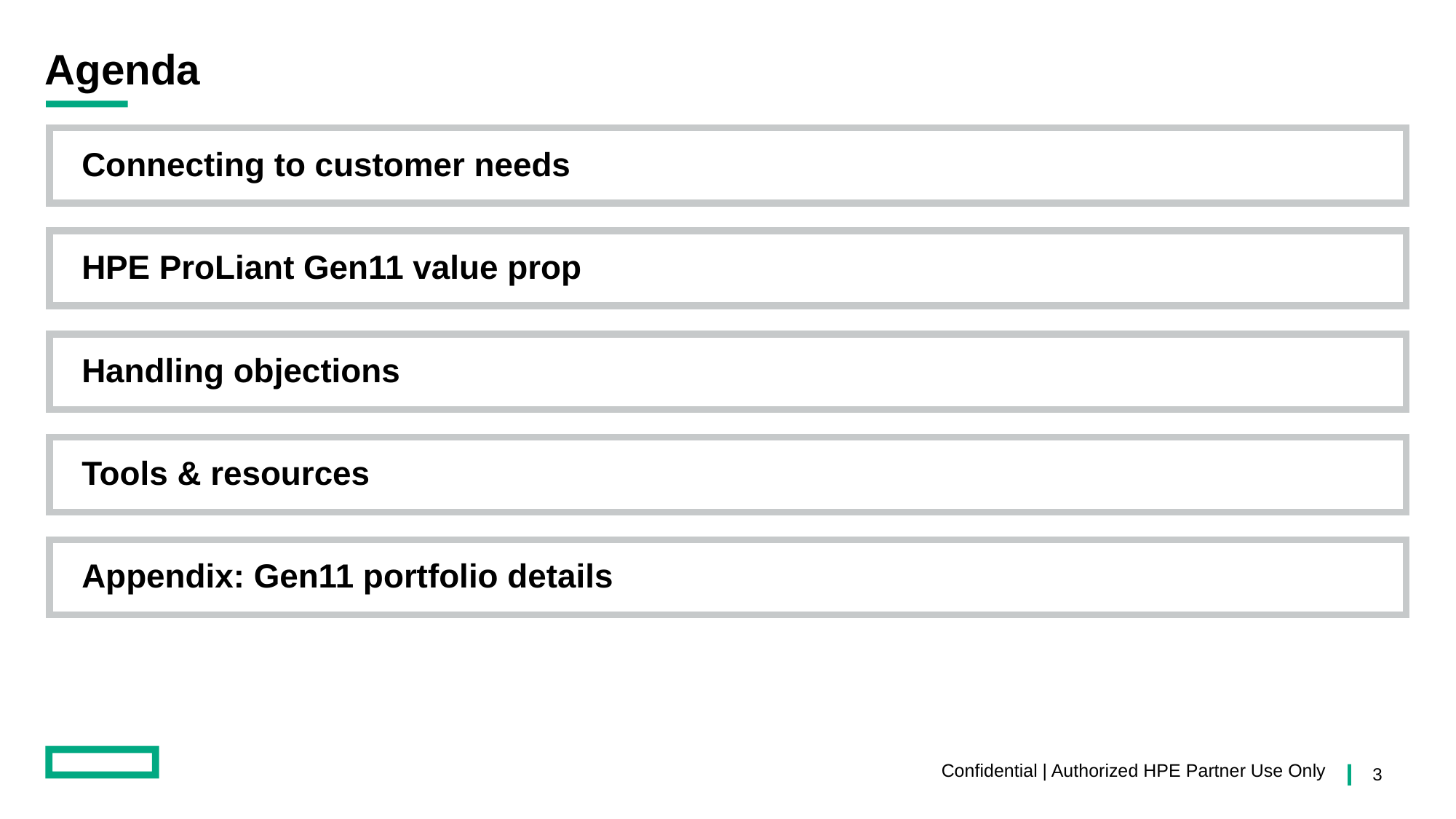

# Agenda
Connecting to customer needs
HPE ProLiant Gen11 value prop
Handling objections
Tools & resources
Appendix: Gen11 portfolio details
Confidential | Authorized HPE Partner Use Only
3